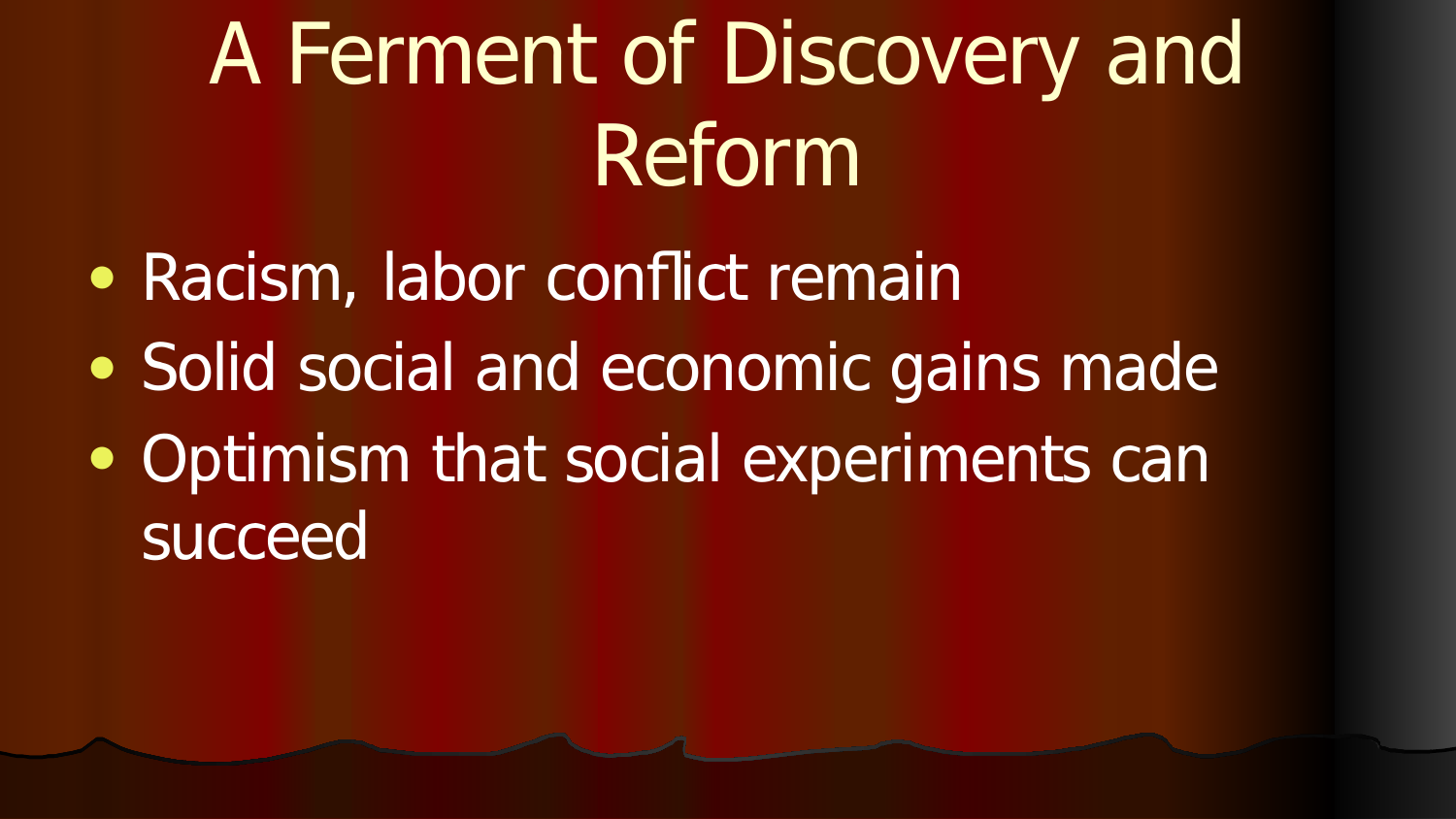

# A Ferment of Discovery and Reform
Racism, labor conflict remain
Solid social and economic gains made
Optimism that social experiments can succeed